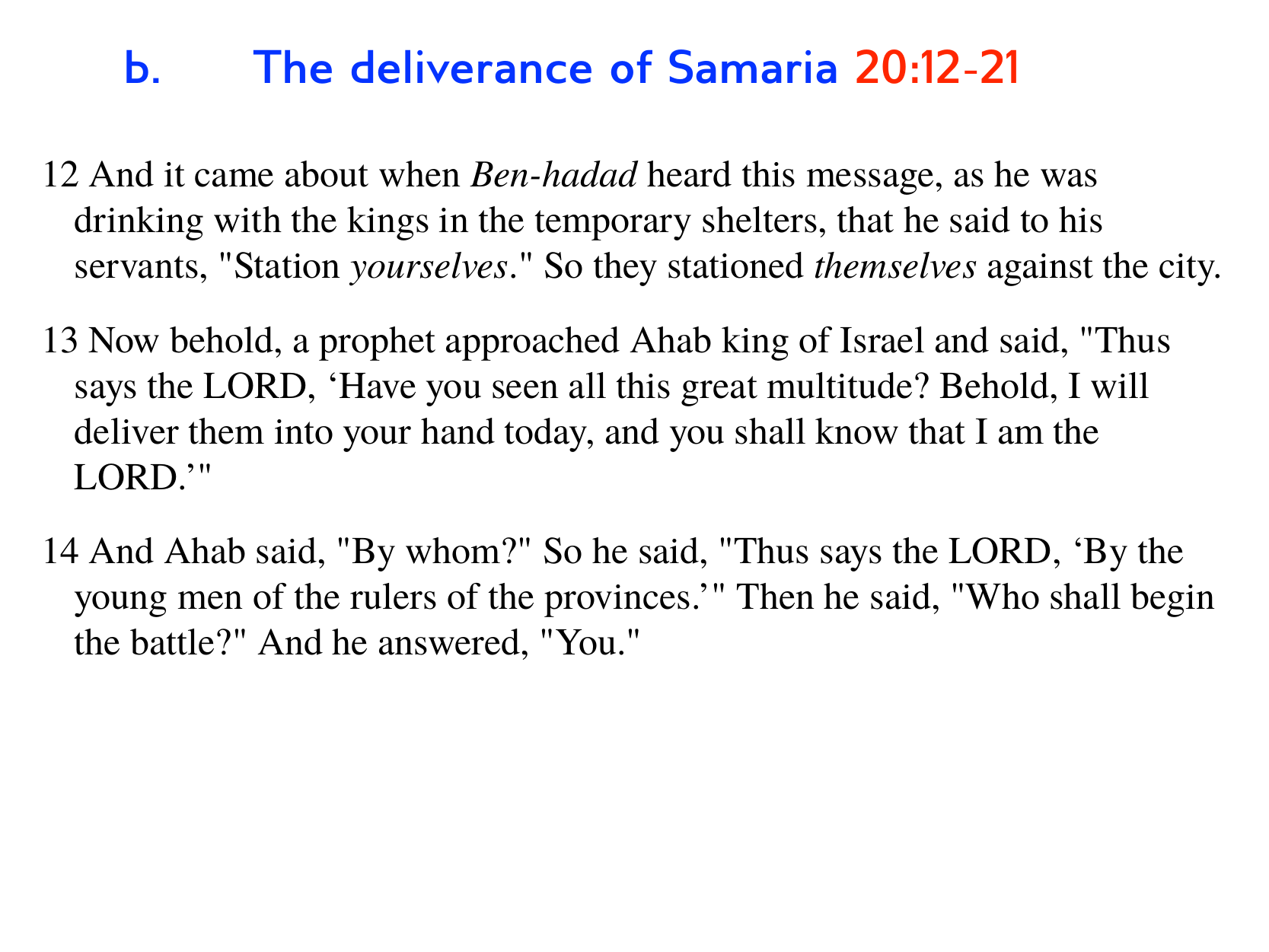

# b.	 The deliverance of Samaria 20:12-21
12 And it came about when Ben-hadad heard this message, as he was drinking with the kings in the temporary shelters, that he said to his servants, "Station yourselves." So they stationed themselves against the city.
13 Now behold, a prophet approached Ahab king of Israel and said, "Thus says the LORD, ‘Have you seen all this great multitude? Behold, I will deliver them into your hand today, and you shall know that I am the LORD.’"
14 And Ahab said, "By whom?" So he said, "Thus says the LORD, ‘By the young men of the rulers of the provinces.’" Then he said, "Who shall begin the battle?" And he answered, "You."